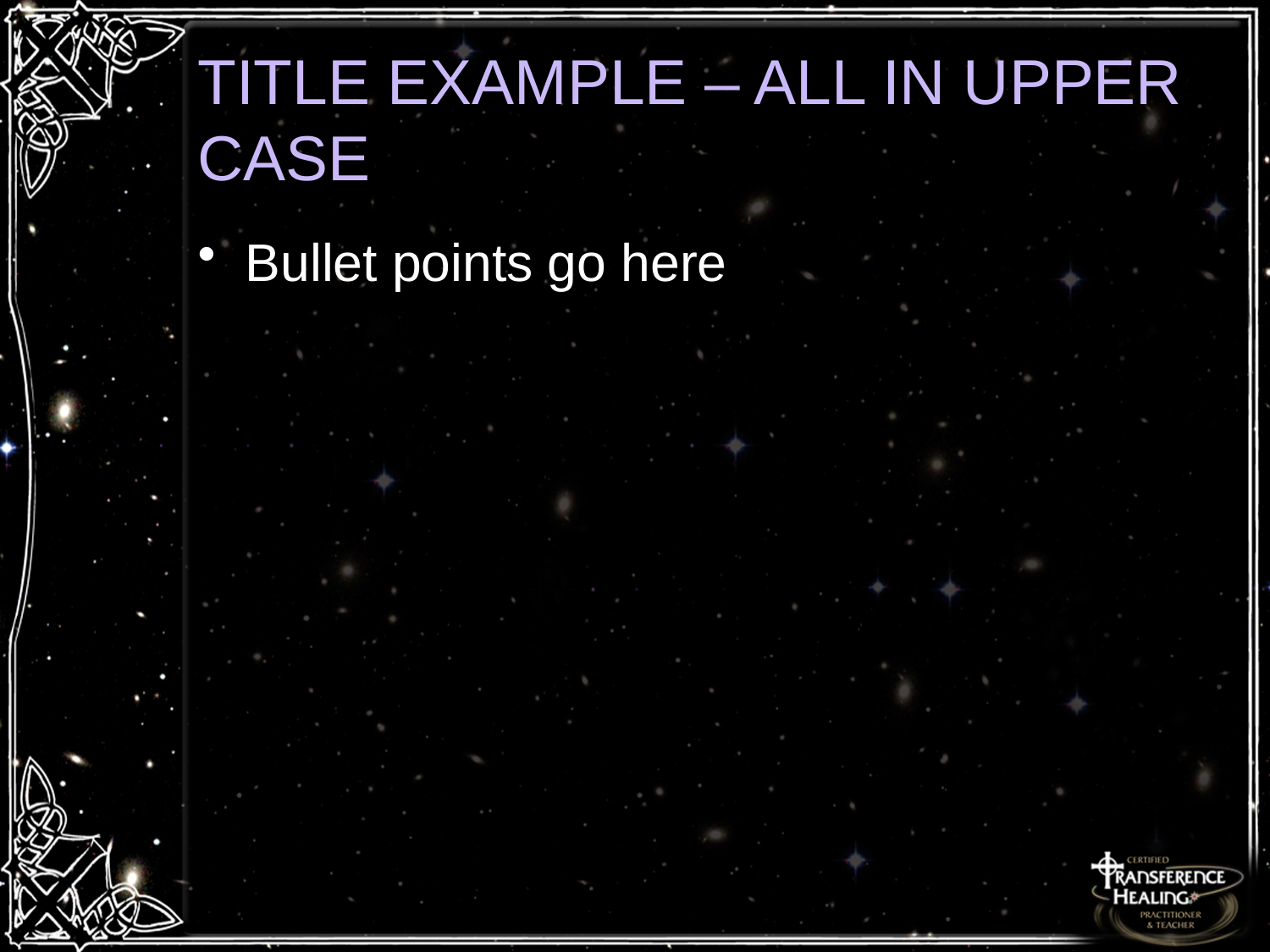

# TITLE EXAMPLE – ALL IN UPPER CASE
Bullet points go here